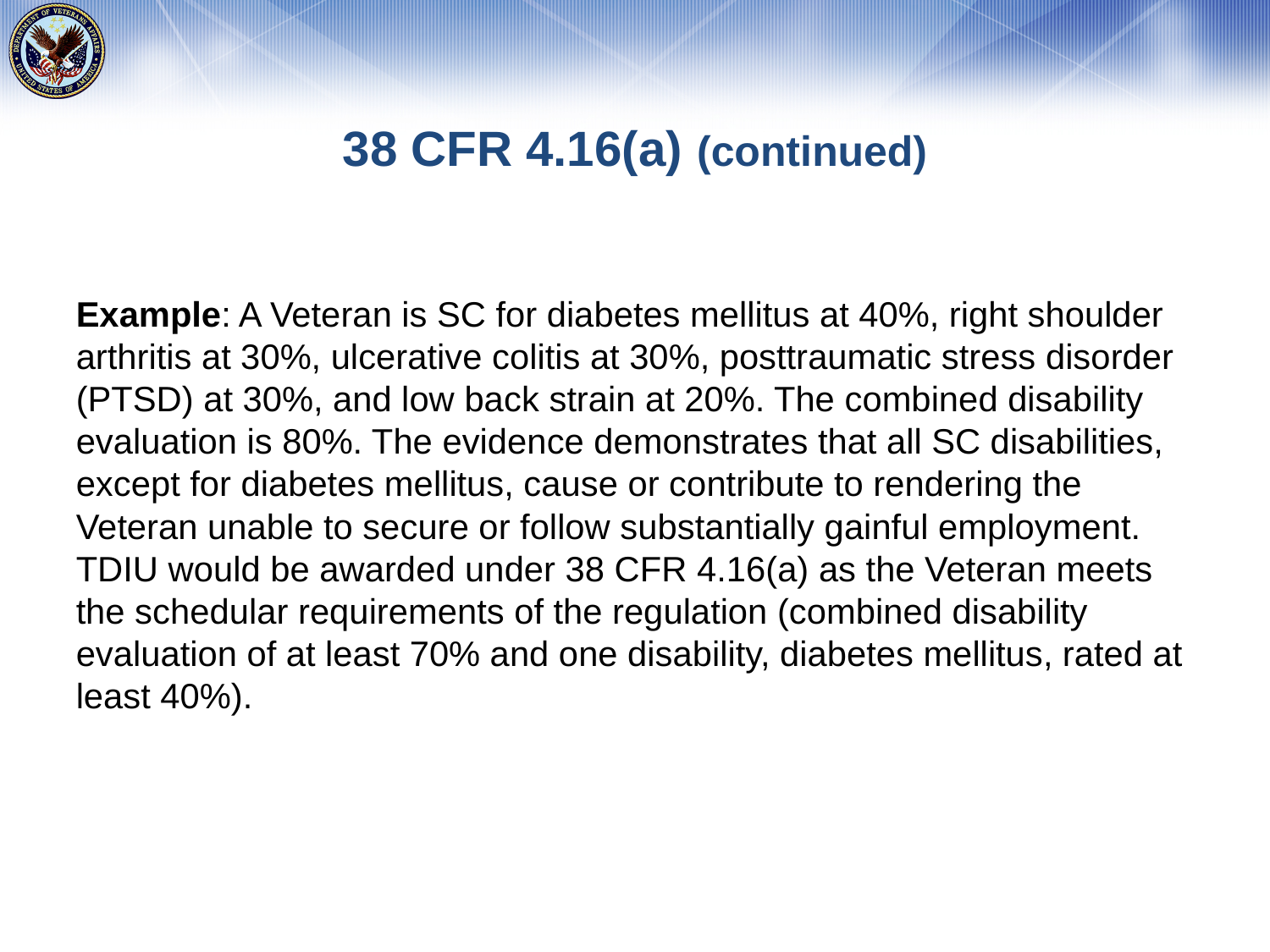

# 38 CFR 4.16(a) (continued)
Example: A Veteran is SC for diabetes mellitus at 40%, right shoulder arthritis at 30%, ulcerative colitis at 30%, posttraumatic stress disorder (PTSD) at 30%, and low back strain at 20%. The combined disability evaluation is 80%. The evidence demonstrates that all SC disabilities, except for diabetes mellitus, cause or contribute to rendering the Veteran unable to secure or follow substantially gainful employment. TDIU would be awarded under 38 CFR 4.16(a) as the Veteran meets the schedular requirements of the regulation (combined disability evaluation of at least 70% and one disability, diabetes mellitus, rated at least 40%).

13